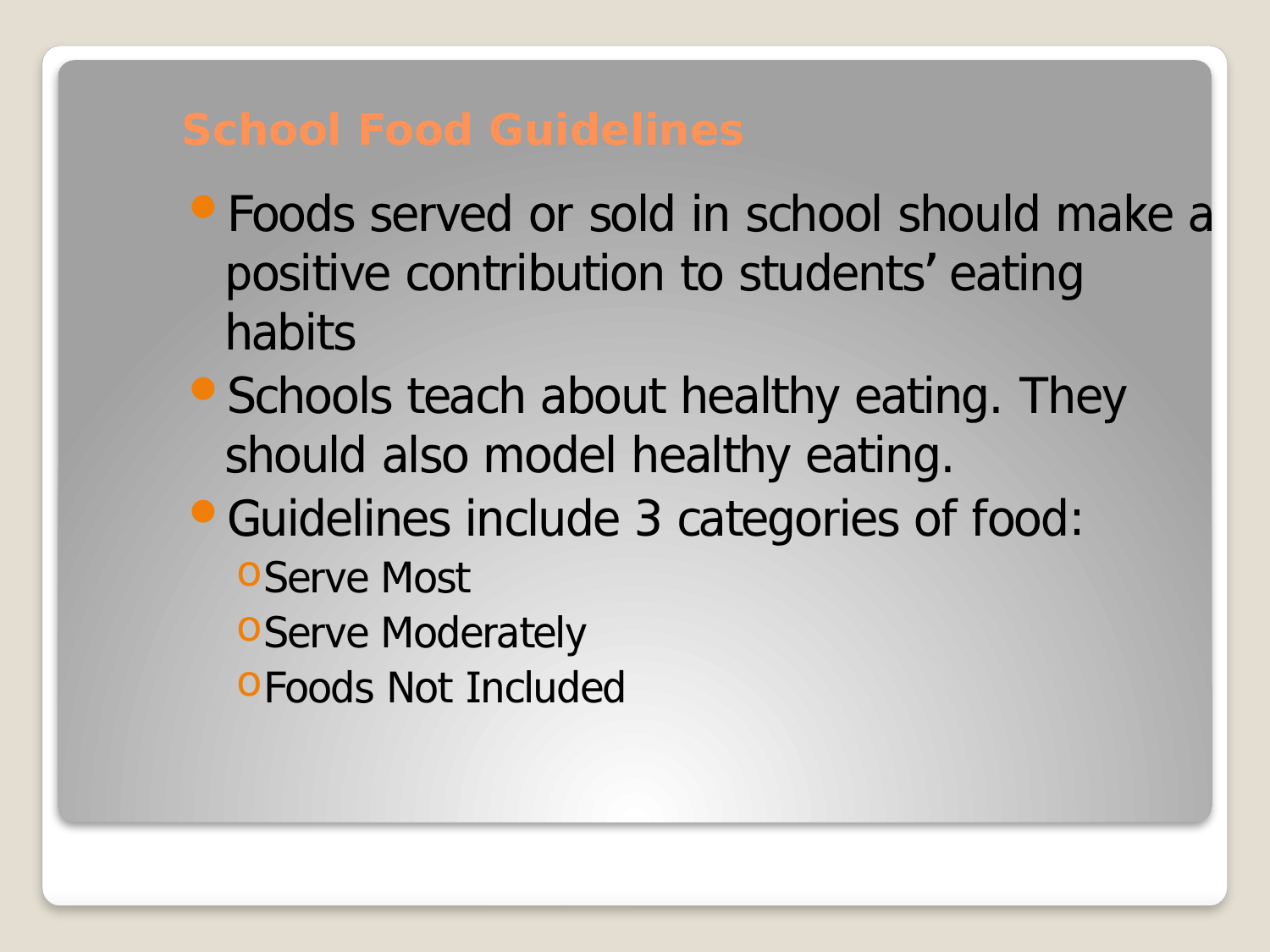

# School Food Guidelines
Foods served or sold in school should make a positive contribution to students’ eating habits
Schools teach about healthy eating. They should also model healthy eating.
Guidelines include 3 categories of food:
Serve Most
Serve Moderately
Foods Not Included